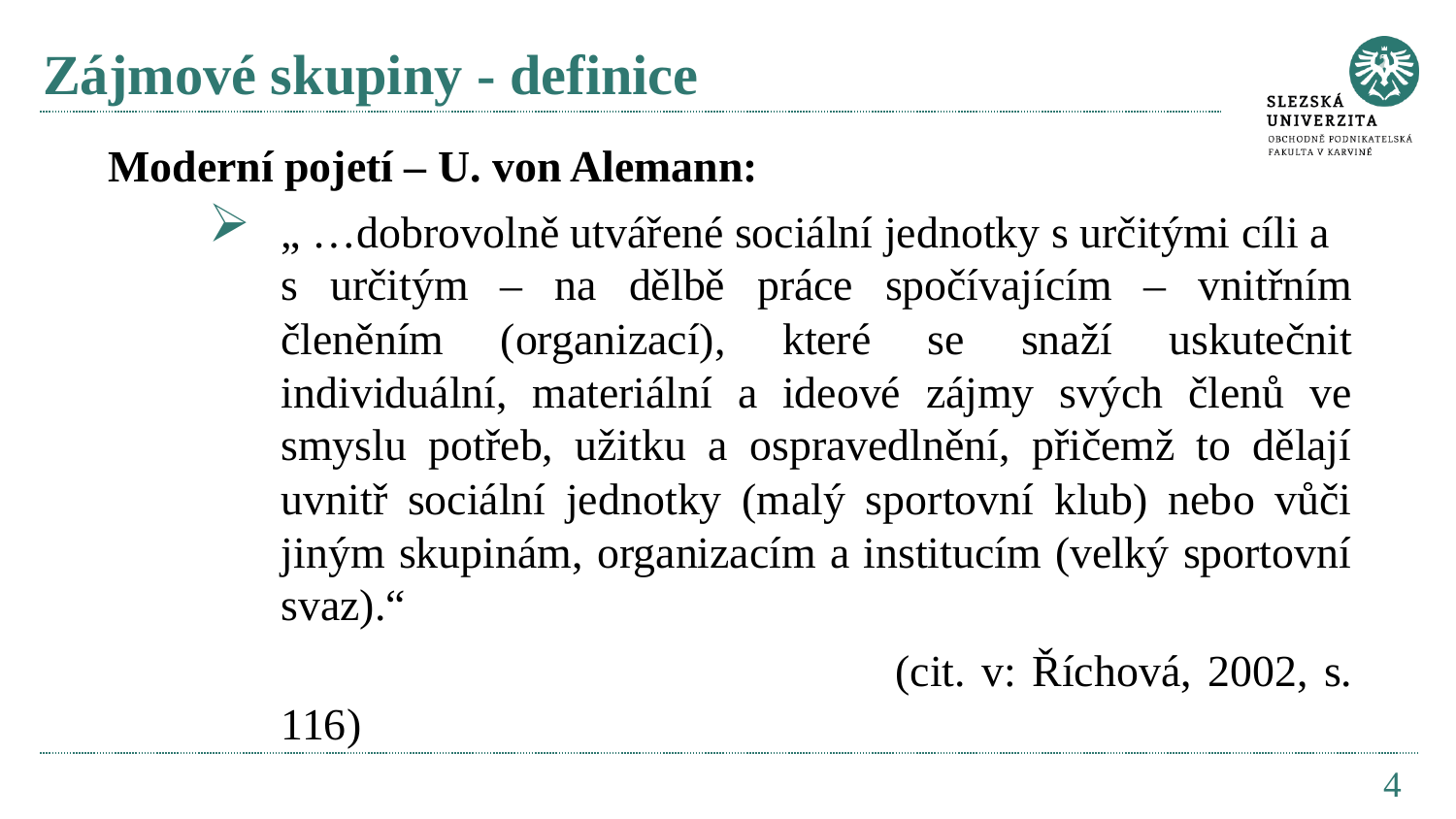

# Zájmové skupiny - definice
Moderní pojetí – U. von Alemann:
„ …dobrovolně utvářené sociální jednotky s určitými cíli a   s určitým – na dělbě práce spočívajícím – vnitřním členěním (organizací), které se snaží uskutečnit individuální, materiální a ideové zájmy svých členů ve smyslu potřeb, užitku a ospravedlnění, přičemž to dělají uvnitř sociální jednotky (malý sportovní klub) nebo vůči jiným skupinám, organizacím a institucím (velký sportovní svaz).“
					  (cit. v: Říchová, 2002, s. 116)

4